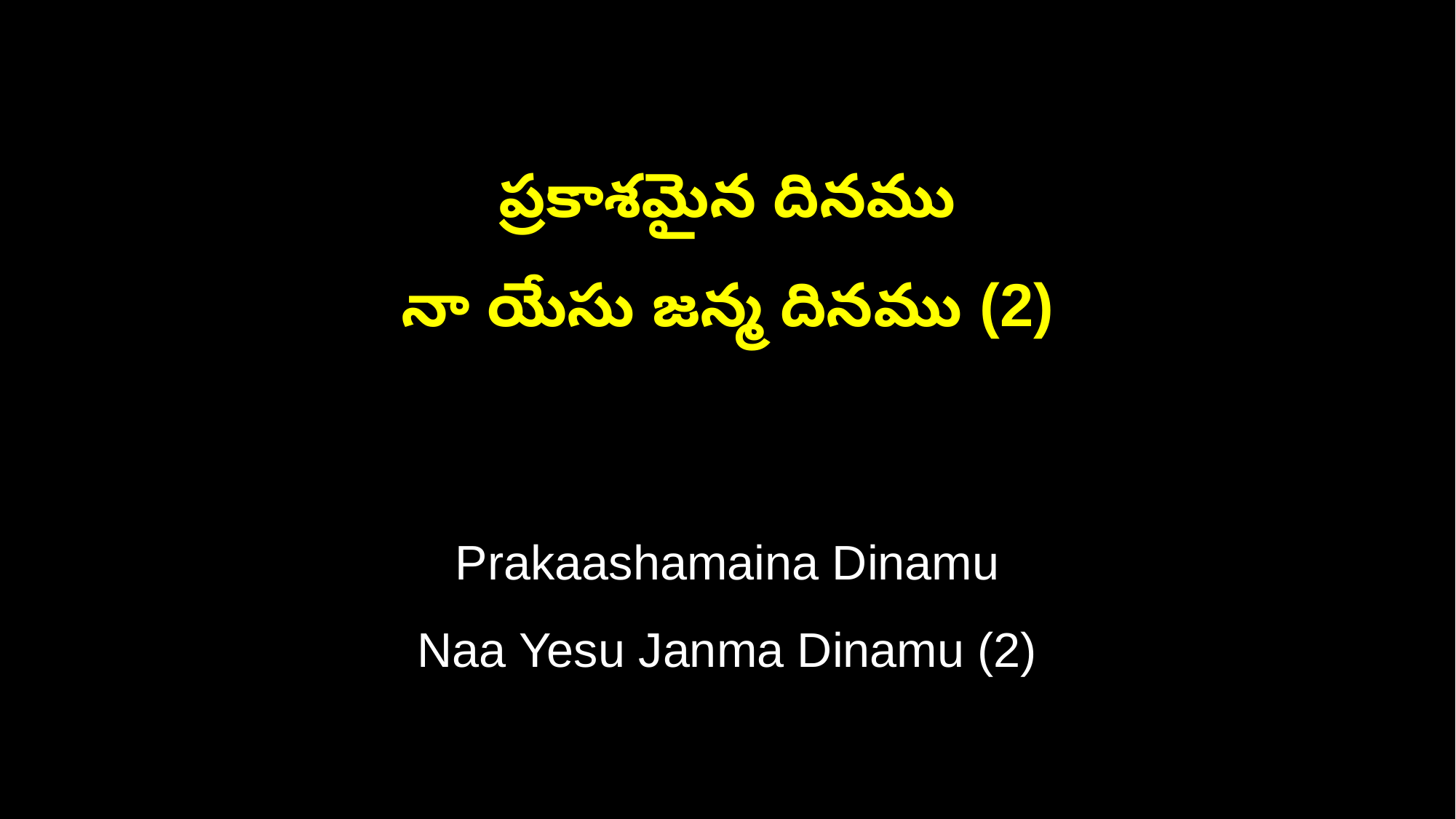

ప్రకాశమైన దినము
నా యేసు జన్మ దినము (2)
Prakaashamaina Dinamu
Naa Yesu Janma Dinamu (2)